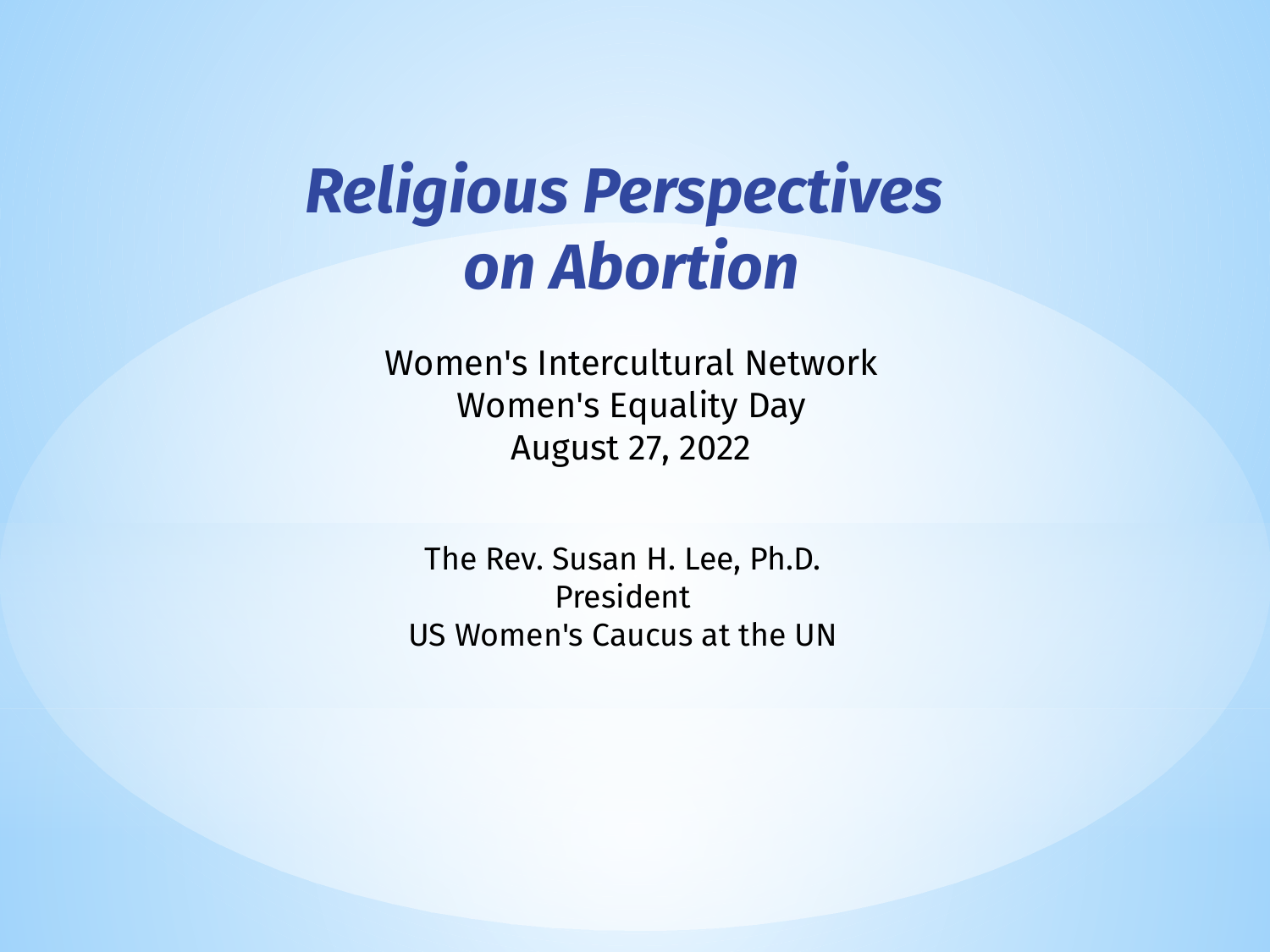

Religious Perspectives
on Abortion

Women's Intercultural Network
Women's Equality Day
August 27, 2022
The Rev. Susan H. Lee, Ph.D.
President
US Women's Caucus at the UN